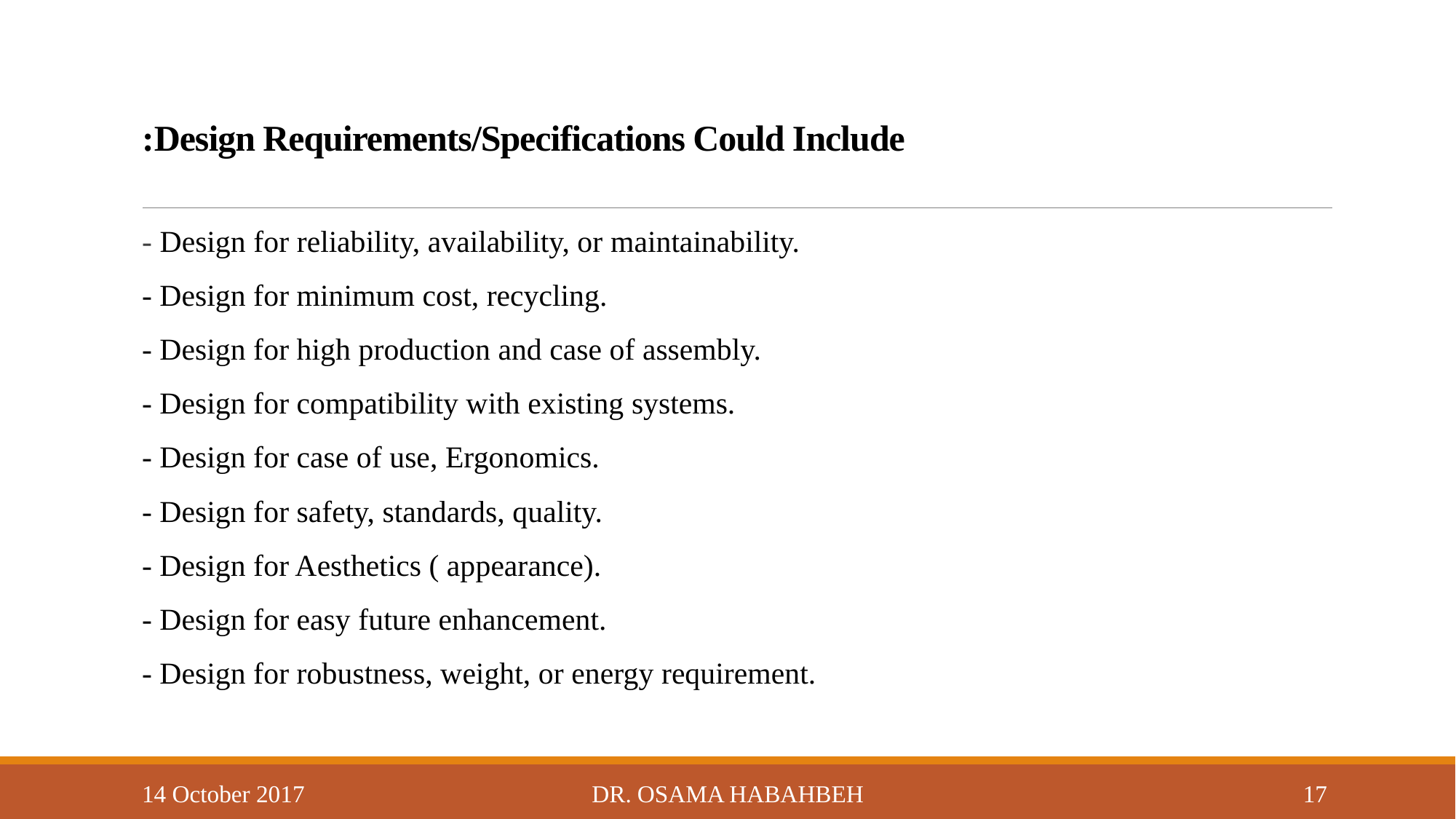

# Design Requirements/Specifications Could Include:
- Design for reliability, availability, or maintainability.
- Design for minimum cost, recycling.
- Design for high production and case of assembly.
- Design for compatibility with existing systems.
- Design for case of use, Ergonomics.
- Design for safety, standards, quality.
- Design for Aesthetics ( appearance).
- Design for easy future enhancement.
- Design for robustness, weight, or energy requirement.

14 October 2017
Dr. Osama Habahbeh
17